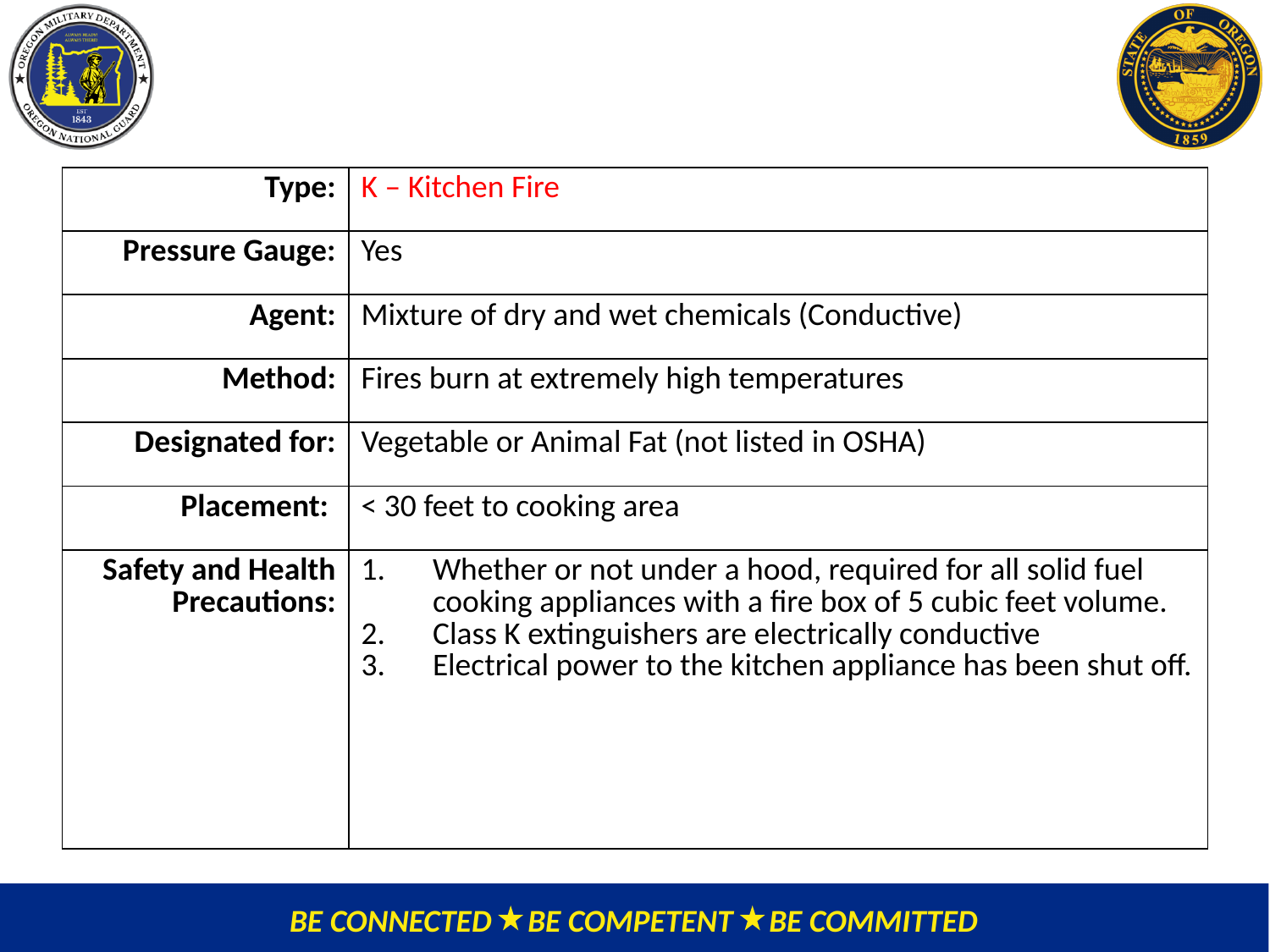

| Type: | K – Kitchen Fire |
| --- | --- |
| Pressure Gauge: | Yes |
| Agent: | Mixture of dry and wet chemicals (Conductive) |
| Method: | Fires burn at extremely high temperatures |
| Designated for: | Vegetable or Animal Fat (not listed in OSHA) |
| Placement: | < 30 feet to cooking area |
| Safety and Health Precautions: | Whether or not under a hood, required for all solid fuel cooking appliances with a fire box of 5 cubic feet volume. Class K extinguishers are electrically conductive Electrical power to the kitchen appliance has been shut off. |